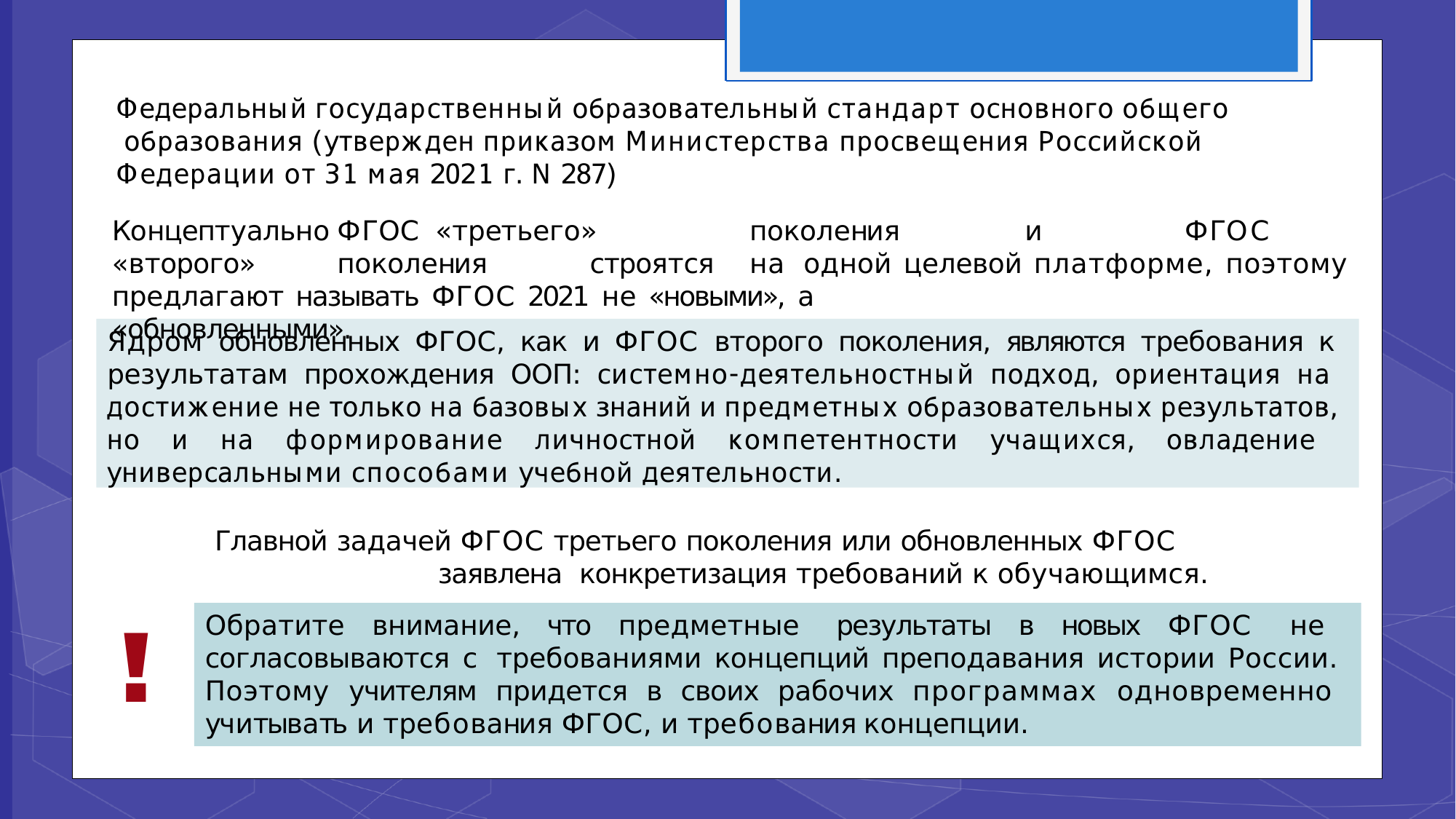

# Федеральный государственный образовательный стандарт основного общего  образования (утвержден приказом Министерства просвещения Российской  Федерации от 31 мая 2021 г. N 287)
Концептуально	ФГОС	«третьего»	поколения	и	ФГОС	«второго»	поколения	строятся	на  одной целевой платформе, поэтому предлагают называть ФГОС 2021 не «новыми», а
«обновленными».
Ядром обновленных ФГОС, как и ФГОС второго поколения, являются требования к  результатам прохождения ООП: системно-деятельностный подход, ориентация на  достижение не только на базовых знаний и предметных образовательных результатов,  но и на формирование личностной компетентности учащихся, овладение  универсальными способами учебной деятельности.
Главной задачей ФГОС третьего поколения или обновленных ФГОС заявлена  конкретизация требований к обучающимся.
!

Обратите внимание, что предметные результаты в новых ФГОС не  согласовываются с требованиями концепций преподавания истории России.  Поэтому учителям придется в своих рабочих программах одновременно  учитывать и требования ФГОС, и требования концепции.